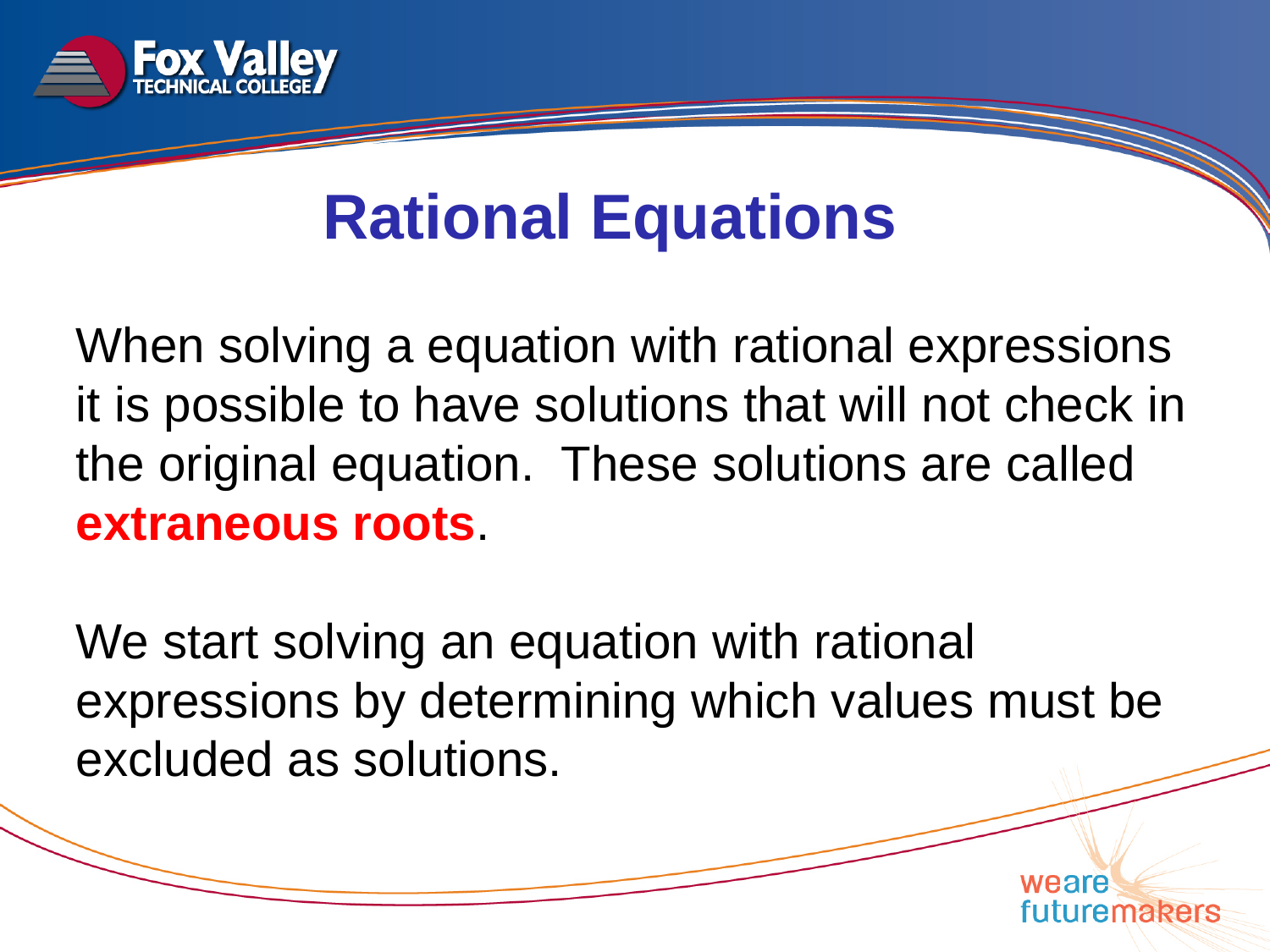

Rational Equations
When solving a equation with rational expressions it is possible to have solutions that will not check in the original equation.  These solutions are called extraneous roots.

We start solving an equation with rational expressions by determining which values must be excluded as solutions.